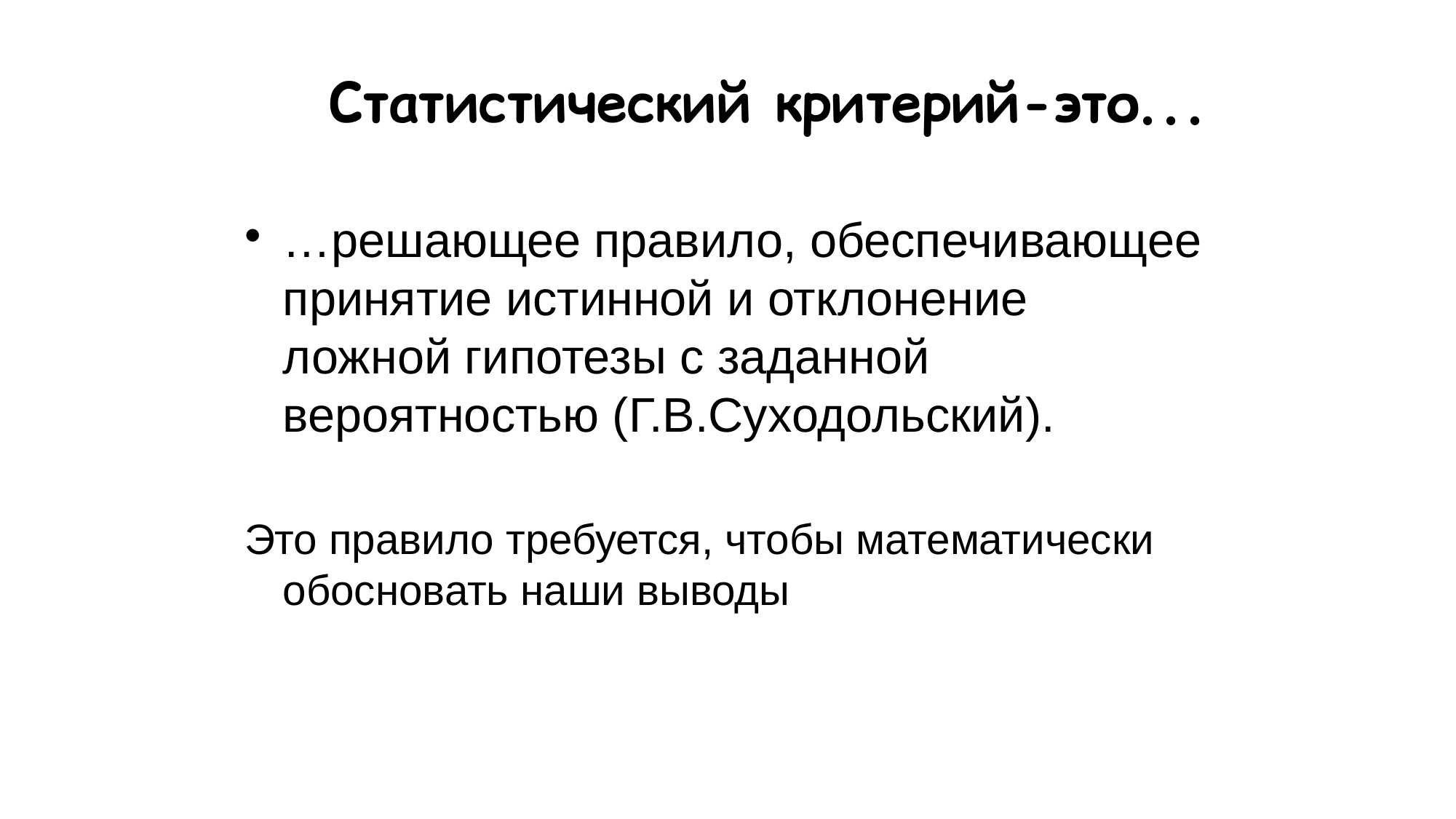

Статистический критерий-это...

…решающее правило, обеспечивающее принятие истинной и отклонение ложной гипотезы с заданной вероятностью (Г.В.Суходольский).

Это правило требуется, чтобы математически обосновать наши выводы